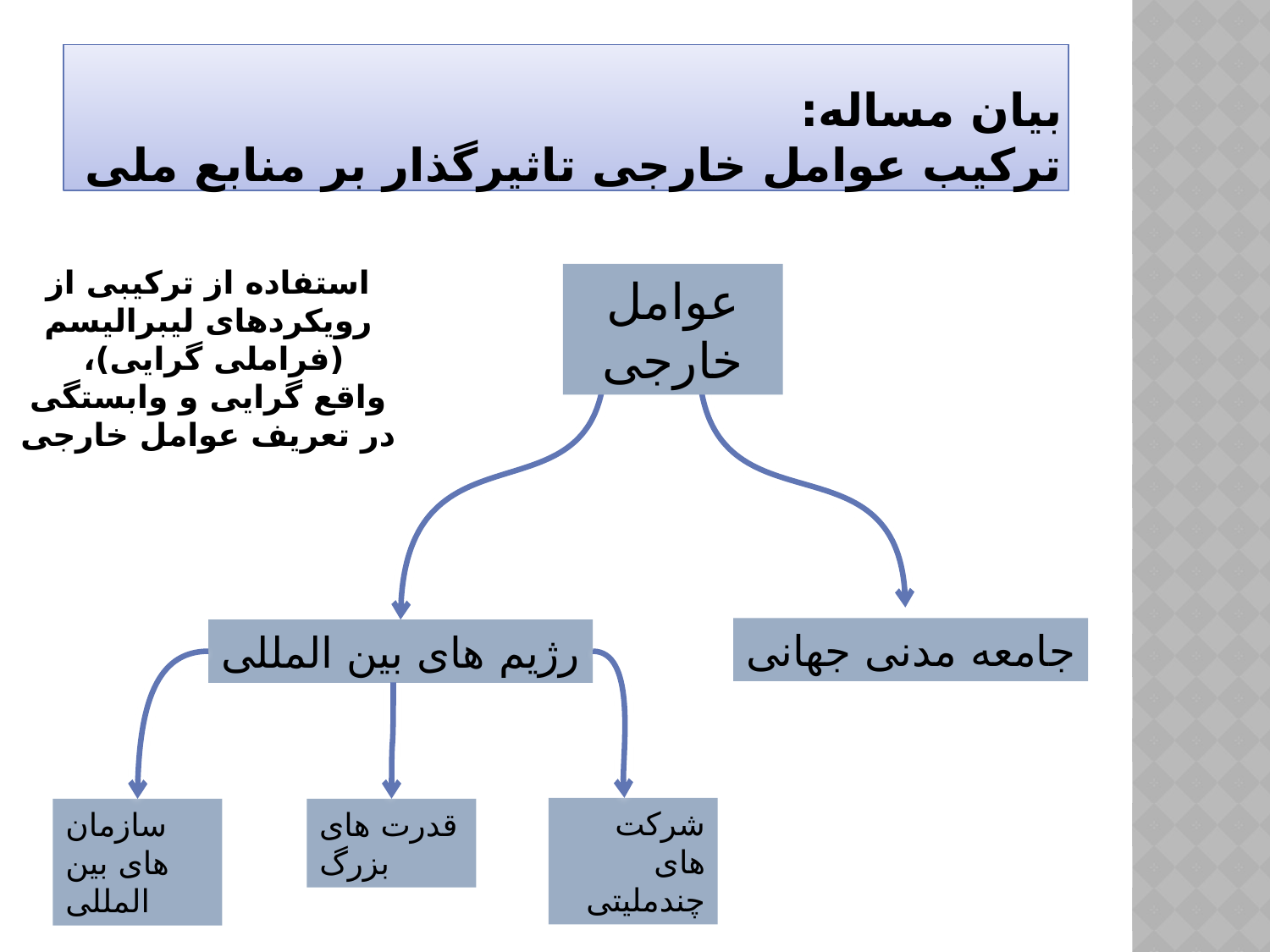

# بیان مساله: ترکیب عوامل خارجی تاثیرگذار بر منابع ملی
استفاده از ترکیبی از رویکردهای لیبرالیسم (فراملی گرایی)،
واقع گرایی و وابستگی در تعریف عوامل خارجی
عوامل خارجی
جامعه مدنی جهانی
رژیم های بین المللی
شرکت های چندملیتی
قدرت های بزرگ
سازمان های بین المللی